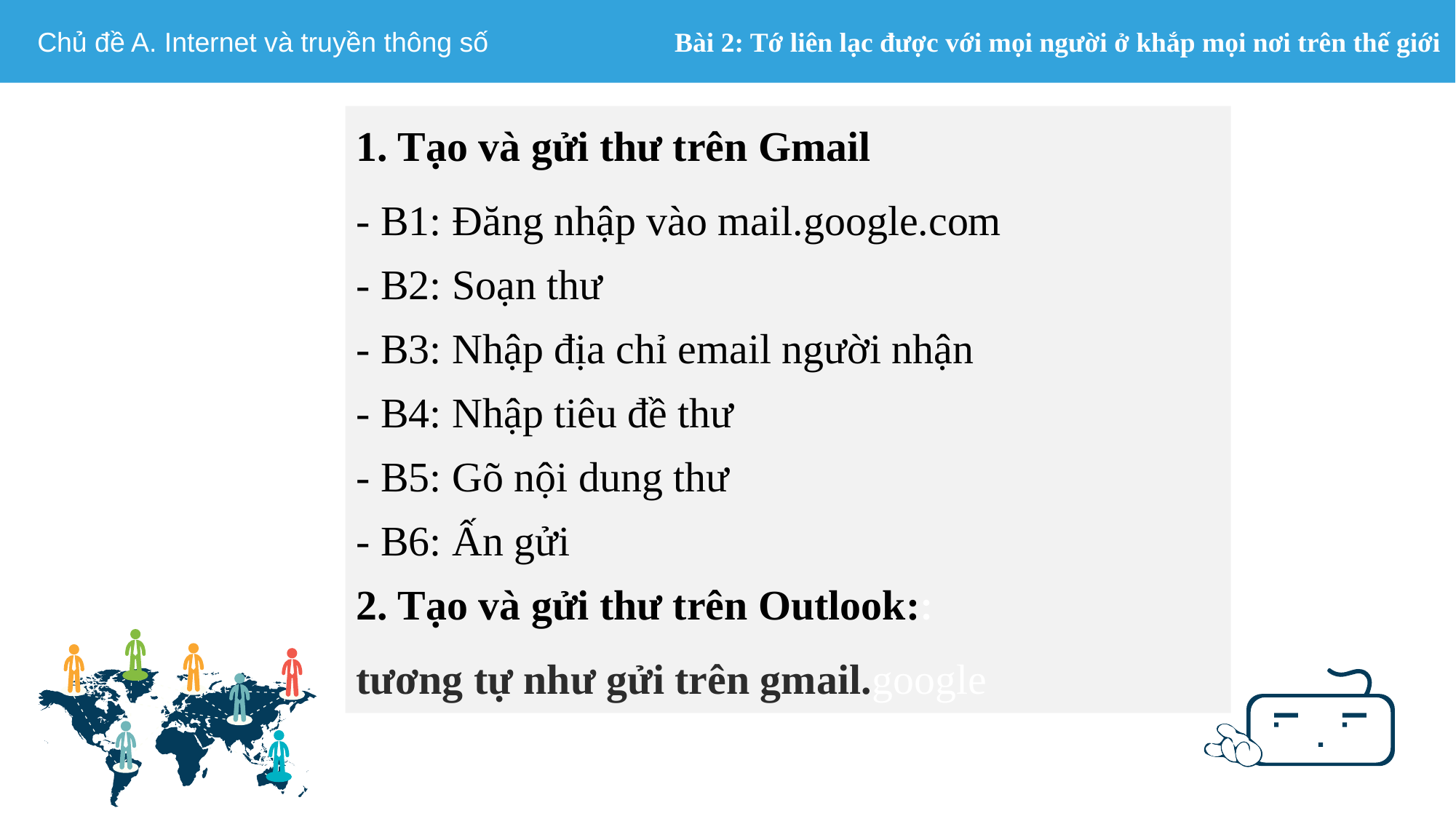

1. Tạo và gửi thư trên Gmail
- B1: Đăng nhập vào mail.google.com
- B2: Soạn thư
- B3: Nhập địa chỉ email người nhận
- B4: Nhập tiêu đề thư
- B5: Gõ nội dung thư
- B6: Ấn gửi
2. Tạo và gửi thư trên Outlook::
tương tự như gửi trên gmail.google